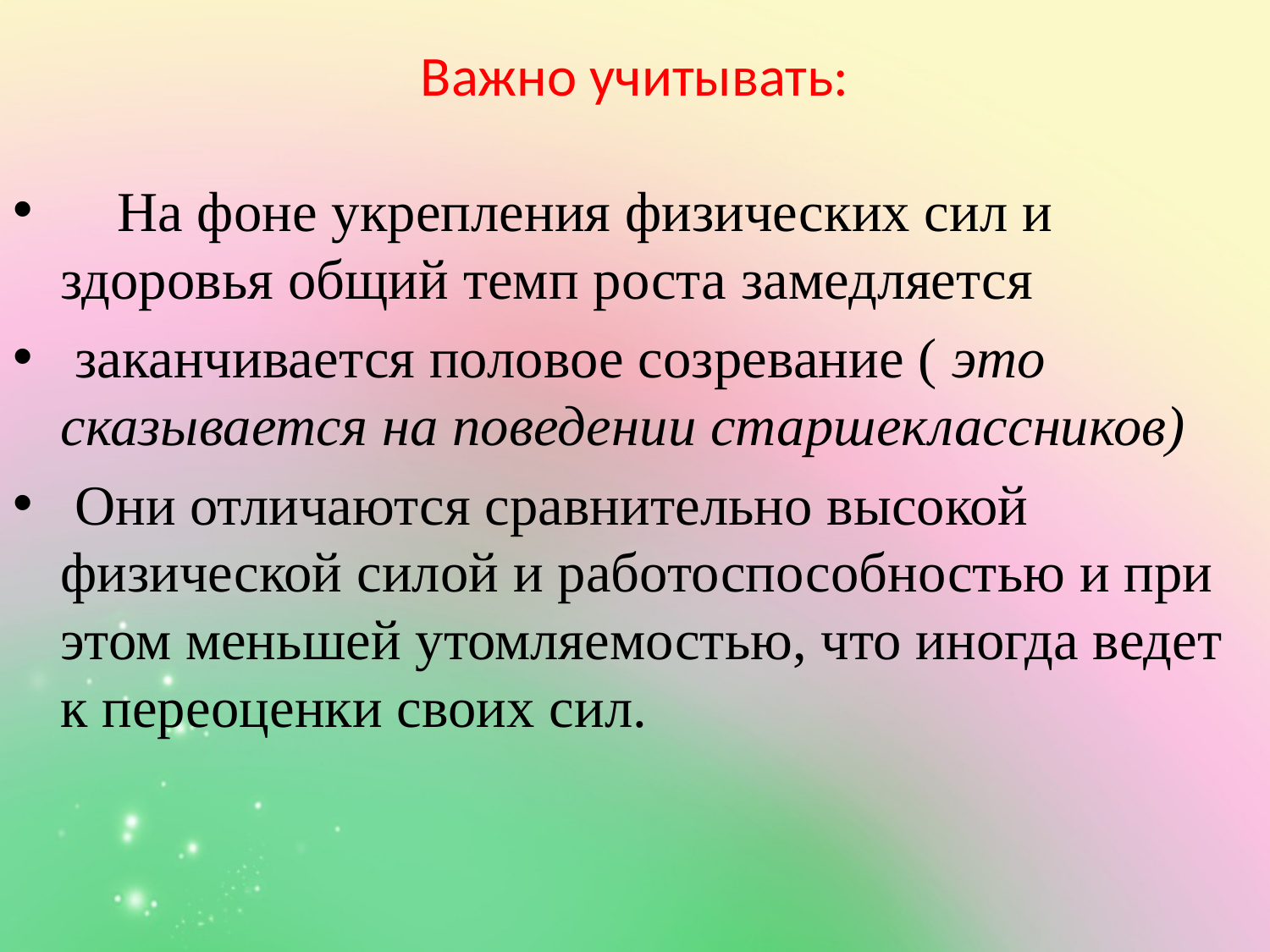

# Важно учитывать:
    На фоне укрепления физических сил и здоровья общий темп роста замедляется
 заканчивается половое созревание ( это сказывается на поведении старшеклассников)
 Они отличаются сравнительно высокой физической силой и работоспособностью и при этом меньшей утомляемостью, что иногда ведет к переоценки своих сил.